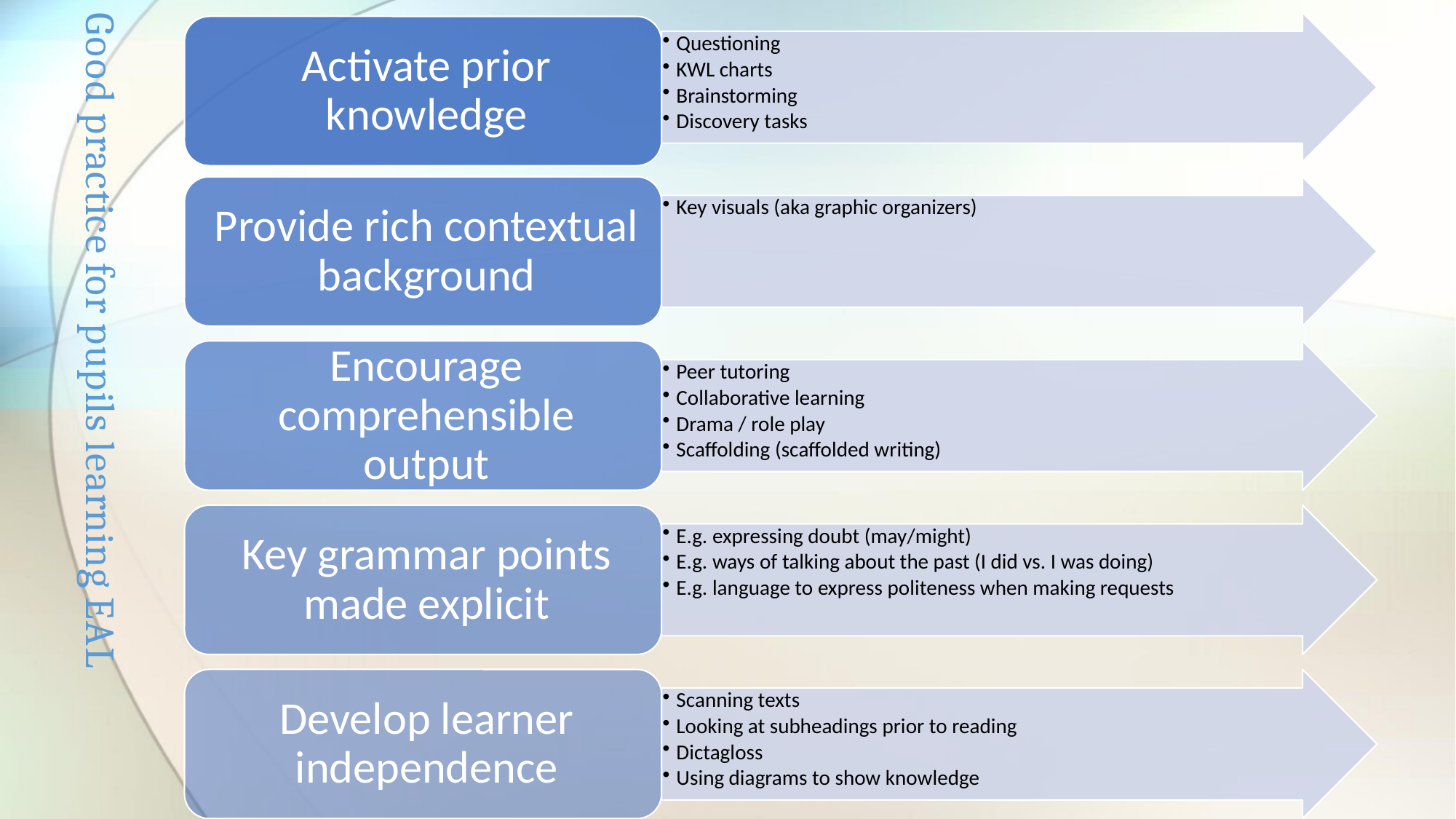

Questioning
KWL charts
Brainstorming
Discovery tasks
Activate prior knowledge
Key visuals (aka graphic organizers)
Provide rich contextual background
Peer tutoring
Collaborative learning
Drama / role play
Scaffolding (scaffolded writing)
Encourage comprehensible output
E.g. expressing doubt (may/might)
E.g. ways of talking about the past (I did vs. I was doing)
E.g. language to express politeness when making requests
Key grammar points made explicit
Scanning texts
Looking at subheadings prior to reading
Dictagloss
Using diagrams to show knowledge
Develop learner independence
# Good practice for pupils learning EAL